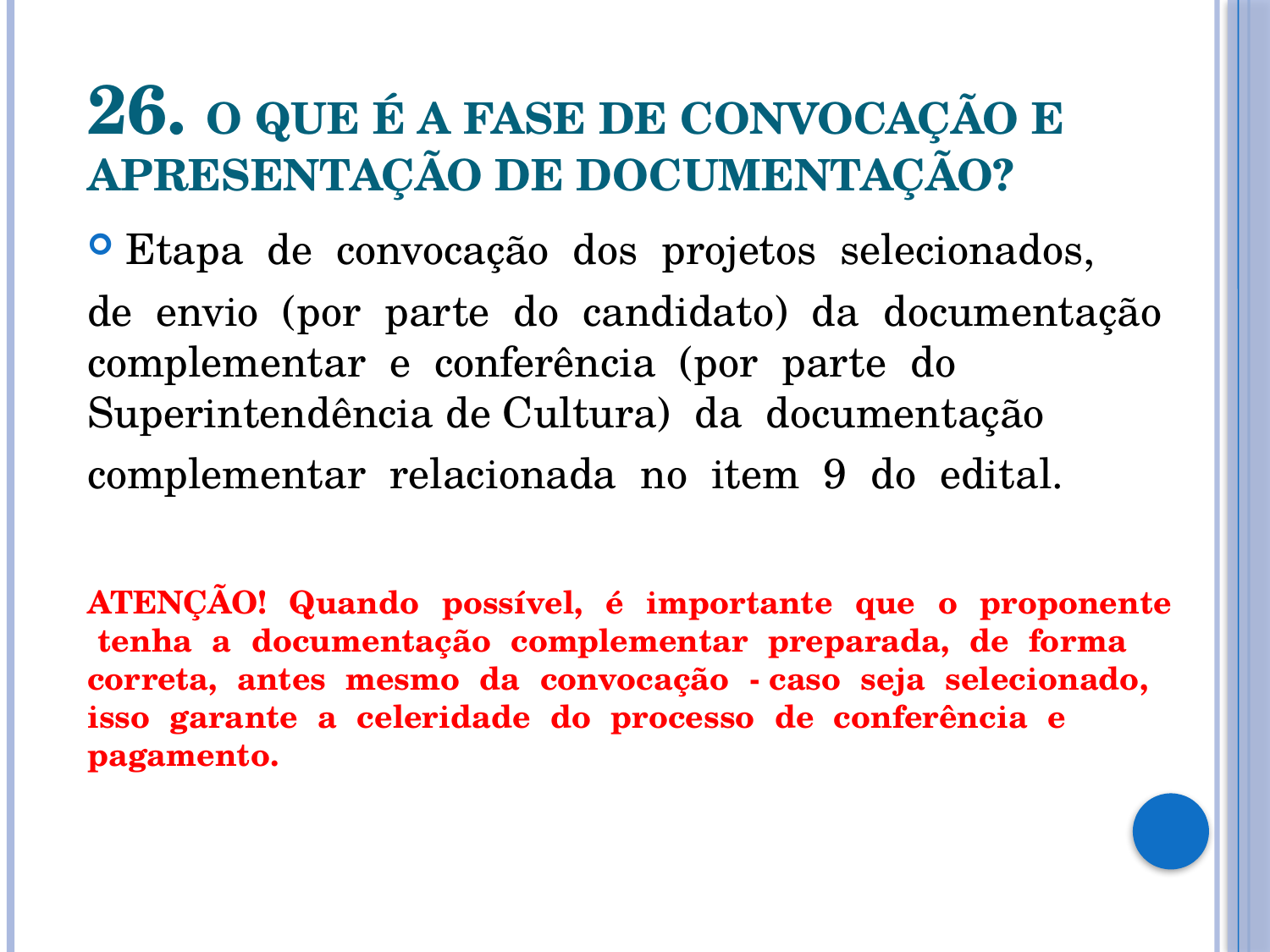

26. O que é a fase de convocação e apresentação de documentação?
Etapa  de  convocação  dos  projetos  selecionados,
de  envio  (por  parte  do  candidato)  da  documentação  complementar  e  conferência  (por  parte  do Superintendência de Cultura)  da  documentação
complementar  relacionada  no  item  9  do  edital.
ATENÇÃO!  Quando  possível,  é  importante  que  o  proponente  tenha  a  documentação  complementar  preparada,  de  forma
correta,  antes  mesmo  da  convocação  - caso  seja  selecionado,
isso  garante  a  celeridade  do  processo  de  conferência  e
pagamento.